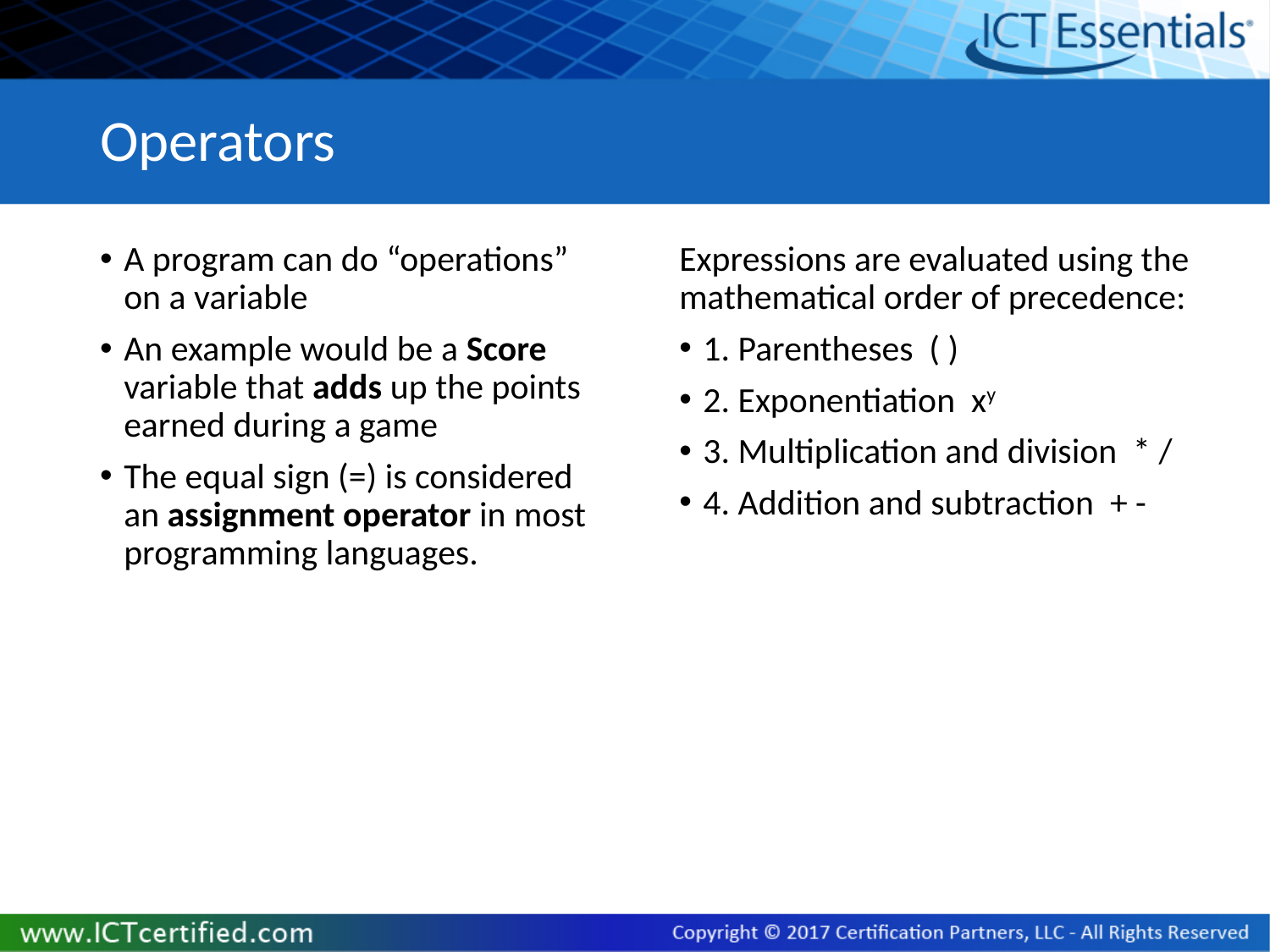

# Operators
A program can do “operations” on a variable
An example would be a Score variable that adds up the points earned during a game
The equal sign (=) is considered an assignment operator in most programming languages.
Expressions are evaluated using the mathematical order of precedence:
1. Parentheses  ( )
2. Exponentiation  xy
3. Multiplication and division  * /
4. Addition and subtraction  + -